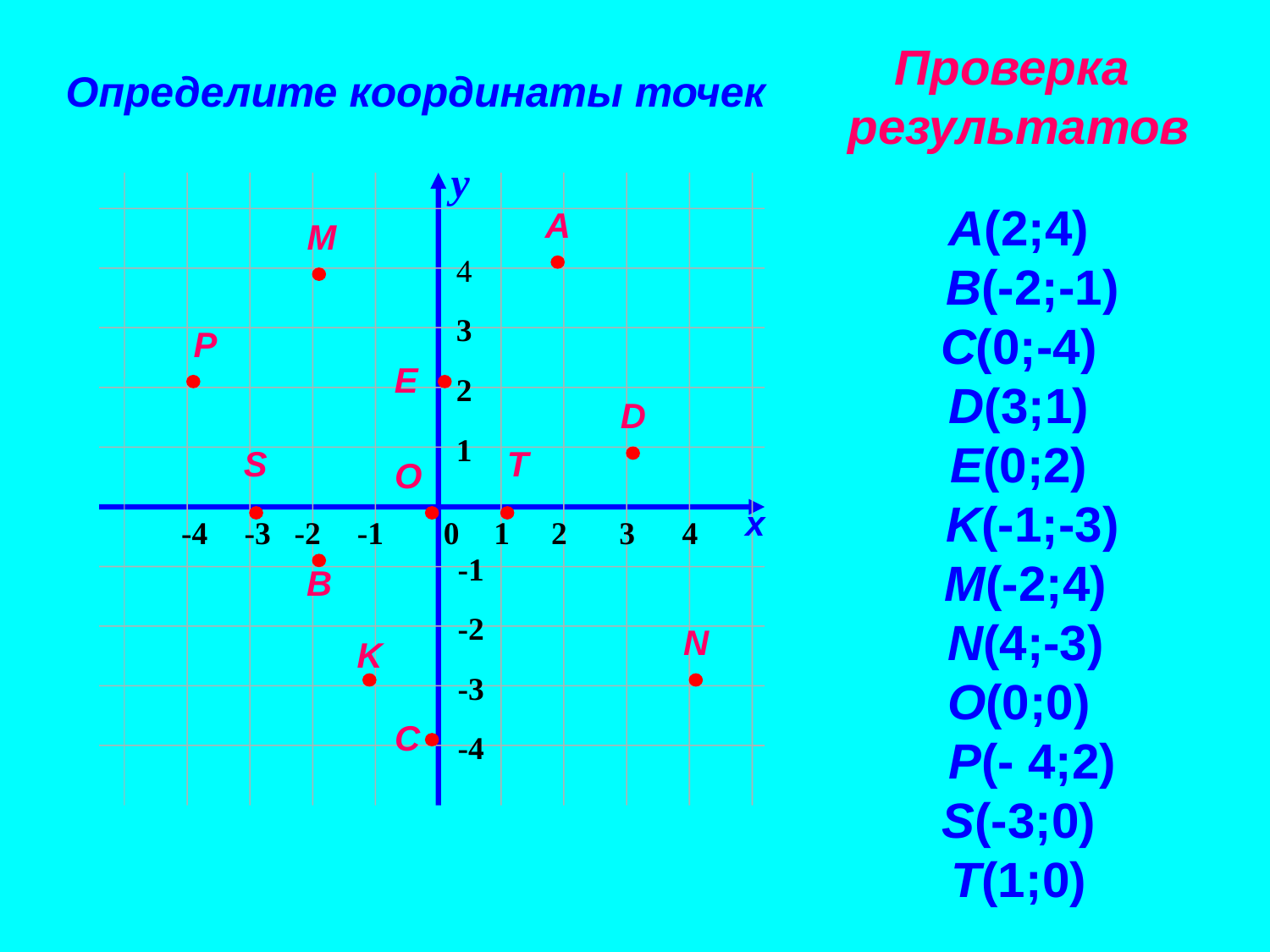

Проверка
результатов

A(2;4)
  B(-2;-1)
C(0;-4)
D(3;1)
E(0;2)
  K(-1;-3)
 M(-2;4)
 N(4;-3)
O(0;0)
  P(- 4;2)
S(-3;0)
T(1;0)
Определите координаты точек
y

4

3

2

1

-4
-3
-2
-1
0
1
2
3
4
-1

-2

-3

-4

A
M

P
E

D
S
T
O

x

B

N
K

C